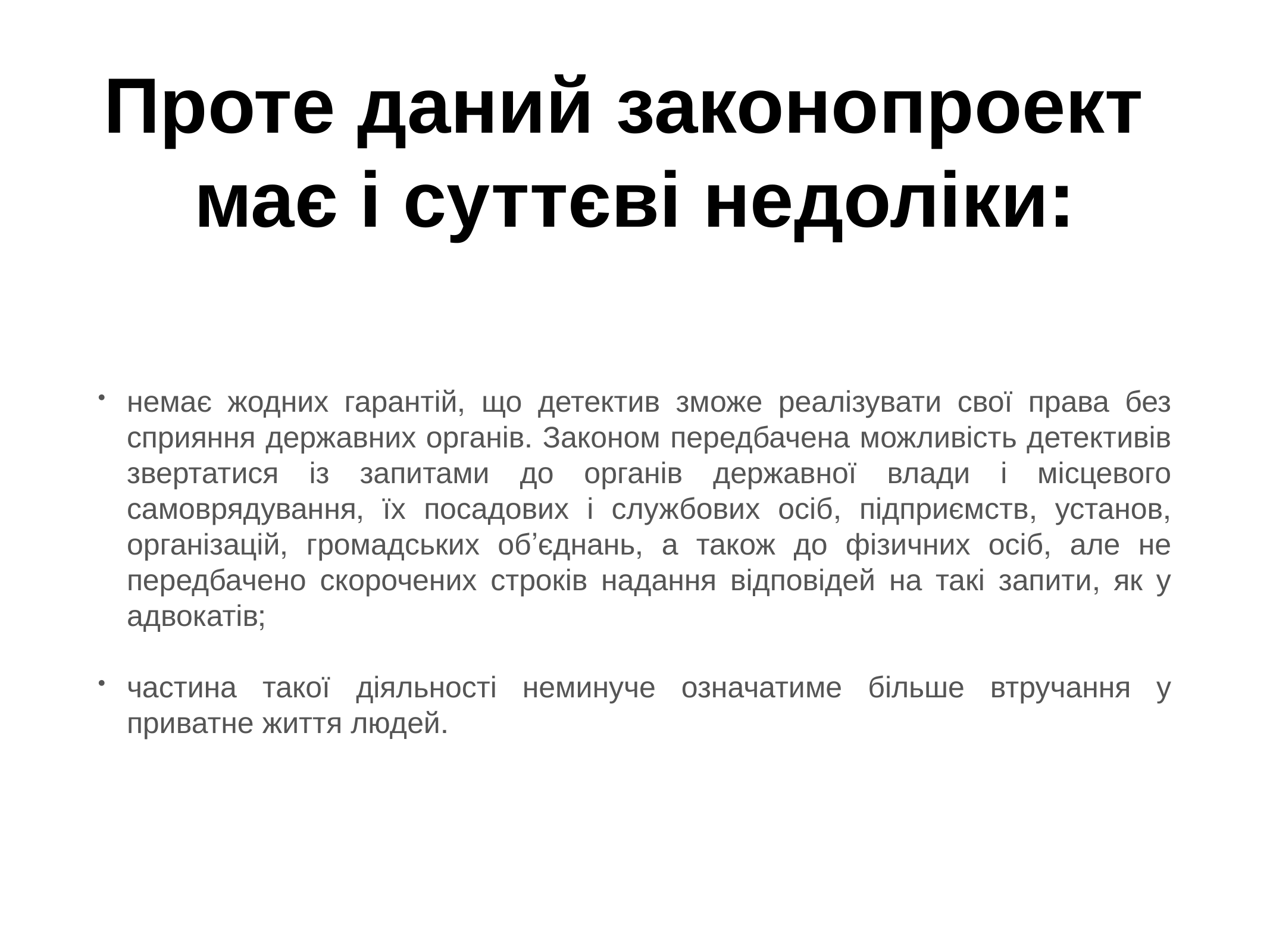

# Проте даний законопроект  має і суттєві недоліки:
немає жодних гарантій, що детектив зможе реалізувати свої права без сприяння державних органів. Законом передбачена можливість детективів звертатися із запитами до органів державної влади і місцевого самоврядування, їх посадових і службових осіб, підприємств, установ, організацій, громадських об’єднань, а також до фізичних осіб, але не передбачено скорочених строків надання відповідей на такі запити, як у адвокатів;

частина такої діяльності неминуче означатиме більше втручання у приватне життя людей.